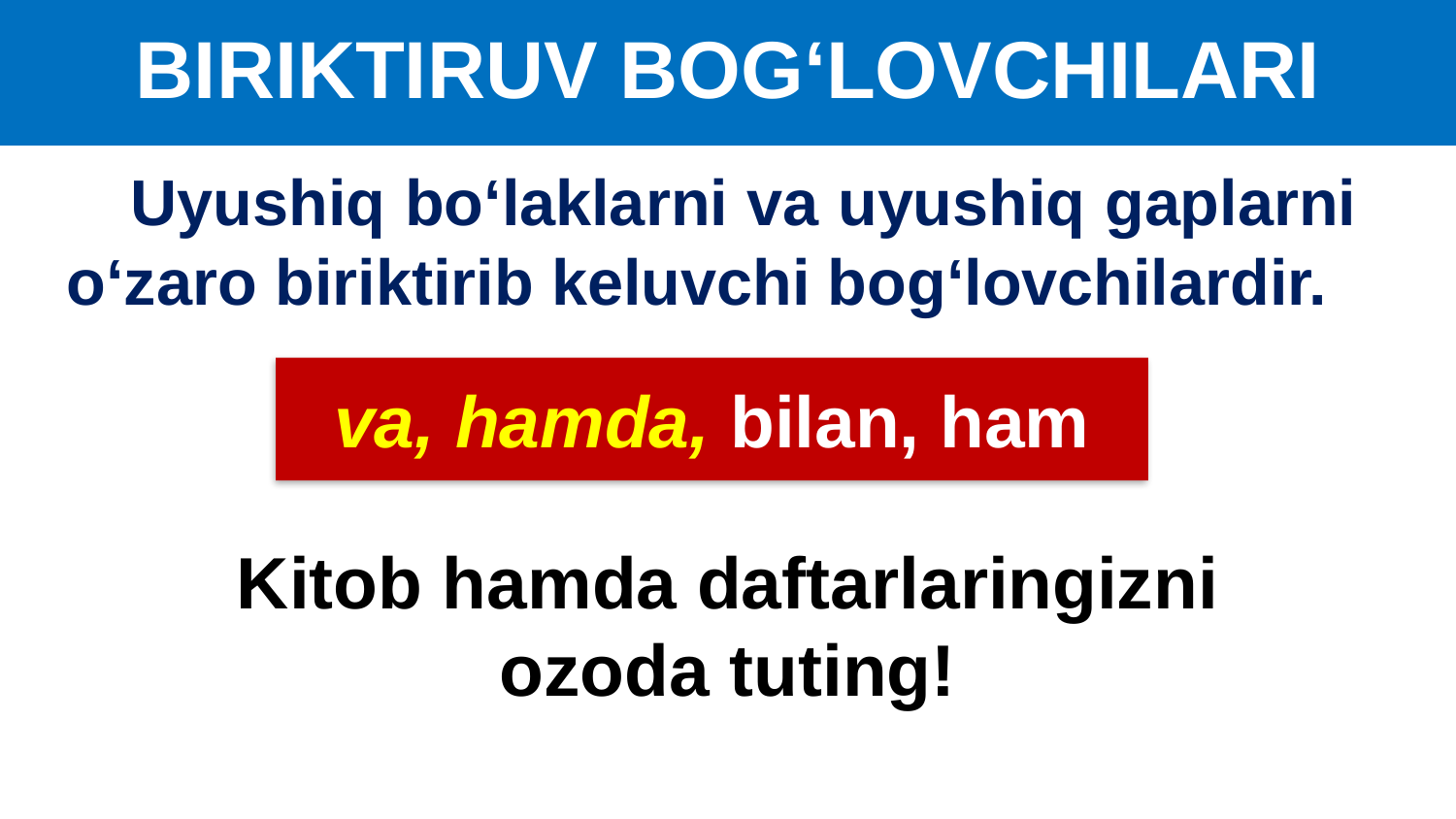

# BIRIKTIRUV BOG‘LOVCHILARI
   Uyushiq bo‘laklarni va uyushiq gaplarni o‘zaro biriktirib keluvchi bog‘lovchilardir.
va, hamda, bilan, ham
Kitob hamda daftarlaringizni ozoda tuting!